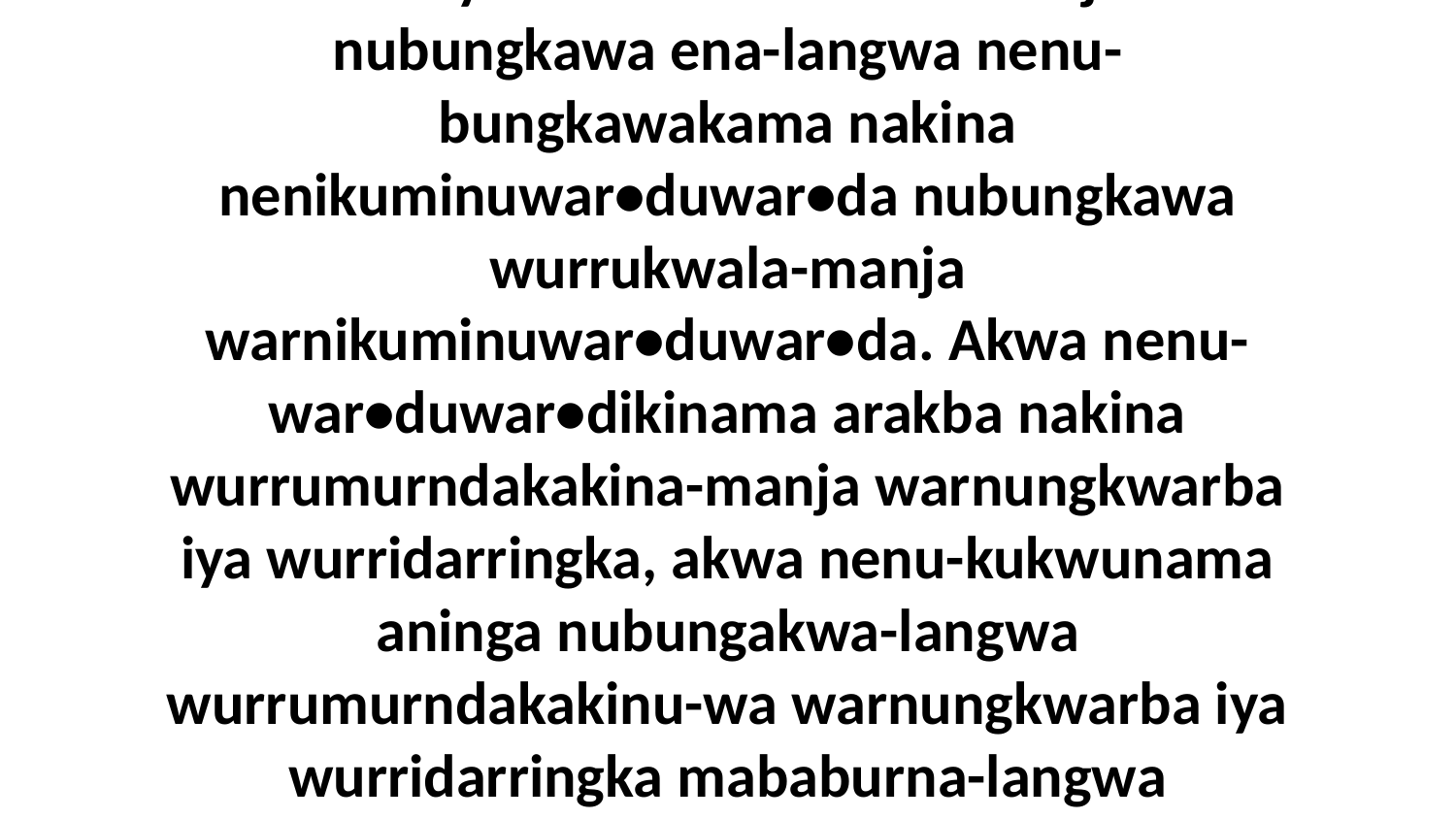

42 Eneja ni-yama Nubungkawa Jesus Bida-wa akwa ena-langwu-wa wurrukwala warnikabuburrakiyuwa, “Yi-maka-langwa. Nibina nuwilyaba nenikuminuwar•duwar•da nuwerrikidirrbura akwa aringkawa numiyambene-ka nakina? Eneja nubungkawa ena-langwa nenu-bungkawakama nakina nenikuminuwar•duwar•da nubungkawa wurrukwala-manja warnikuminuwar•duwar•da. Akwa nenu-war•duwar•dikinama arakba nakina wurrumurndakakina-manja warnungkwarba iya wurridarringka, akwa nenu-kukwunama aninga nubungakwa-langwa wurrumurndakakinu-wa warnungkwarba iya wurridarringka mababurna-langwa marringa. Kini-yamarrkinama kembirra kinu-war•denama nakina warka nara-wiya nibina nubungkawa ena-langwa? Nakine-ka nenungkwarba kinu-war•denama eningaba warka neningangkawura kini-likaja-wiya engku-wa ena-langwa nubungkawa-da.